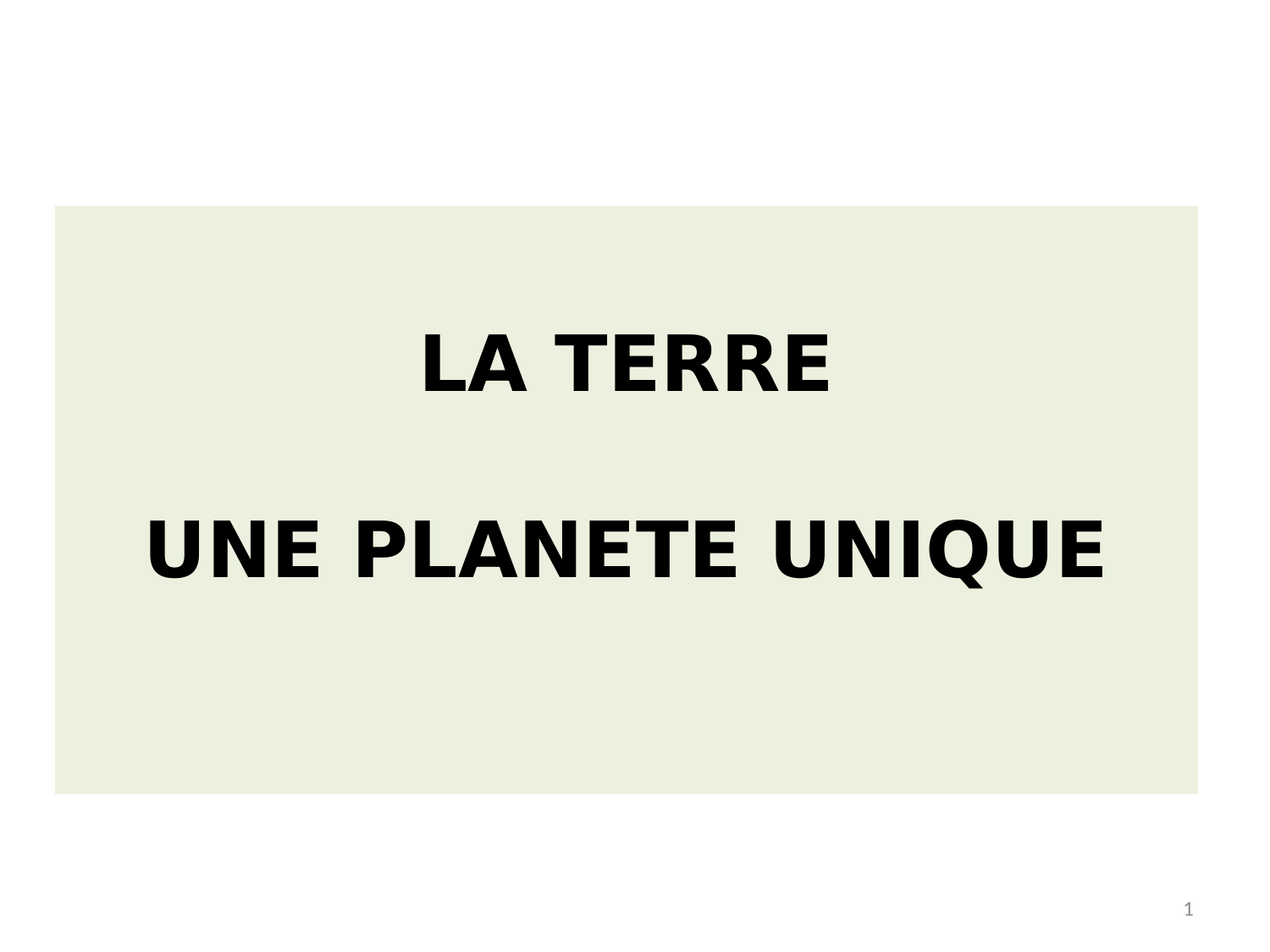

# LA TERRE UNE PLANETE UNIQUE

1